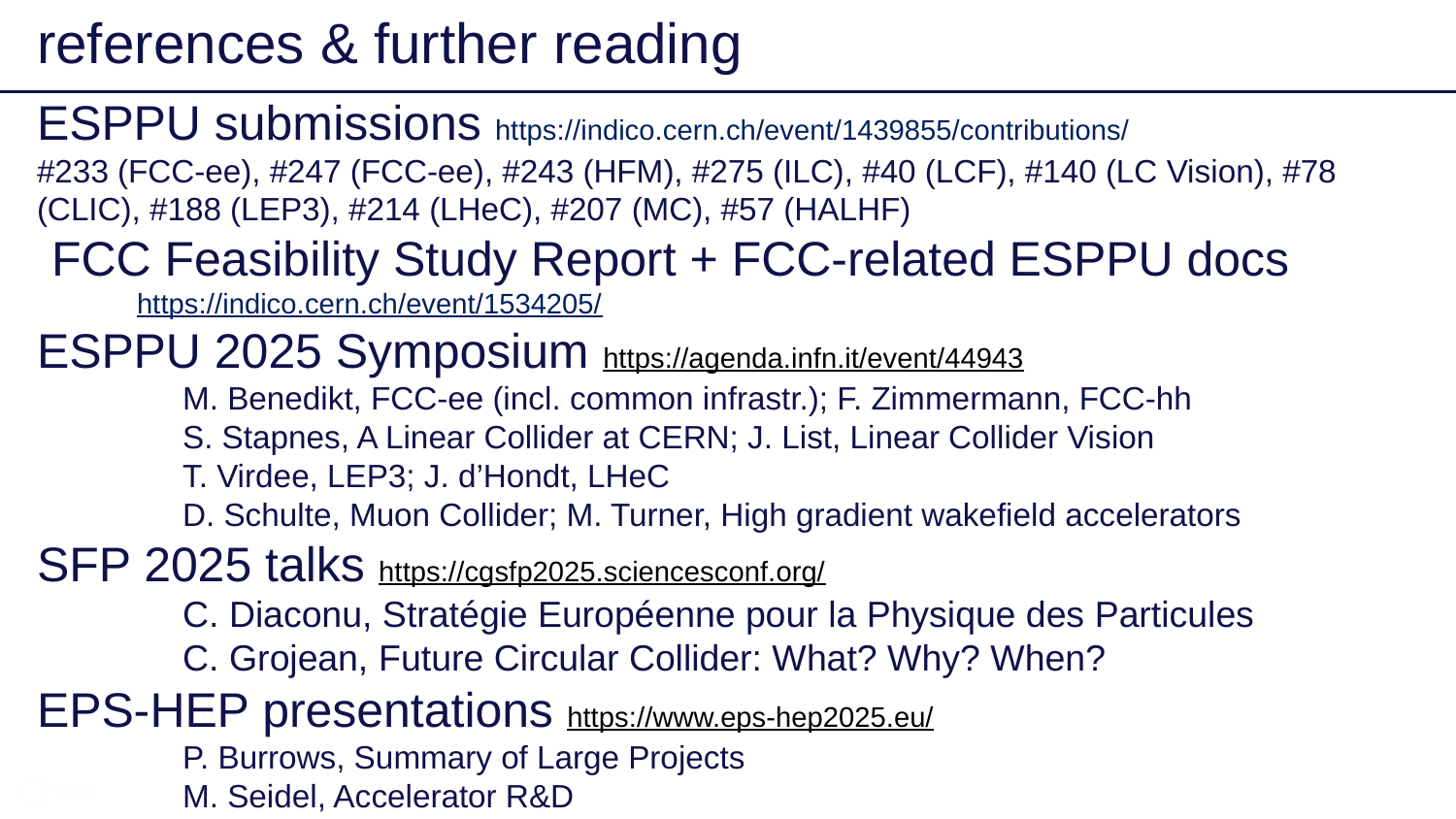

references & further reading

ESPPU submissions https://indico.cern.ch/event/1439855/contributions/
#233 (FCC-ee), #247 (FCC-ee), #243 (HFM), #275 (ILC), #40 (LCF), #140 (LC Vision), #78 (CLIC), #188 (LEP3), #214 (LHeC), #207 (MC), #57 (HALHF)
FCC Feasibility Study Report + FCC-related ESPPU docs     https://indico.cern.ch/event/1534205/
ESPPU 2025 Symposium https://agenda.infn.it/event/44943
	M. Benedikt, FCC-ee (incl. common infrastr.); F. Zimmermann, FCC-hh
	S. Stapnes, A Linear Collider at CERN; J. List, Linear Collider Vision
	T. Virdee, LEP3; J. d’Hondt, LHeC
	D. Schulte, Muon Collider; M. Turner, High gradient wakefield accelerators
SFP 2025 talks https://cgsfp2025.sciencesconf.org/
	C. Diaconu, Stratégie Européenne pour la Physique des Particules
	C. Grojean, Future Circular Collider: What? Why? When?
EPS-HEP presentations https://www.eps-hep2025.eu/
	P. Burrows, Summary of Large Projects
	M. Seidel, Accelerator R&D

2